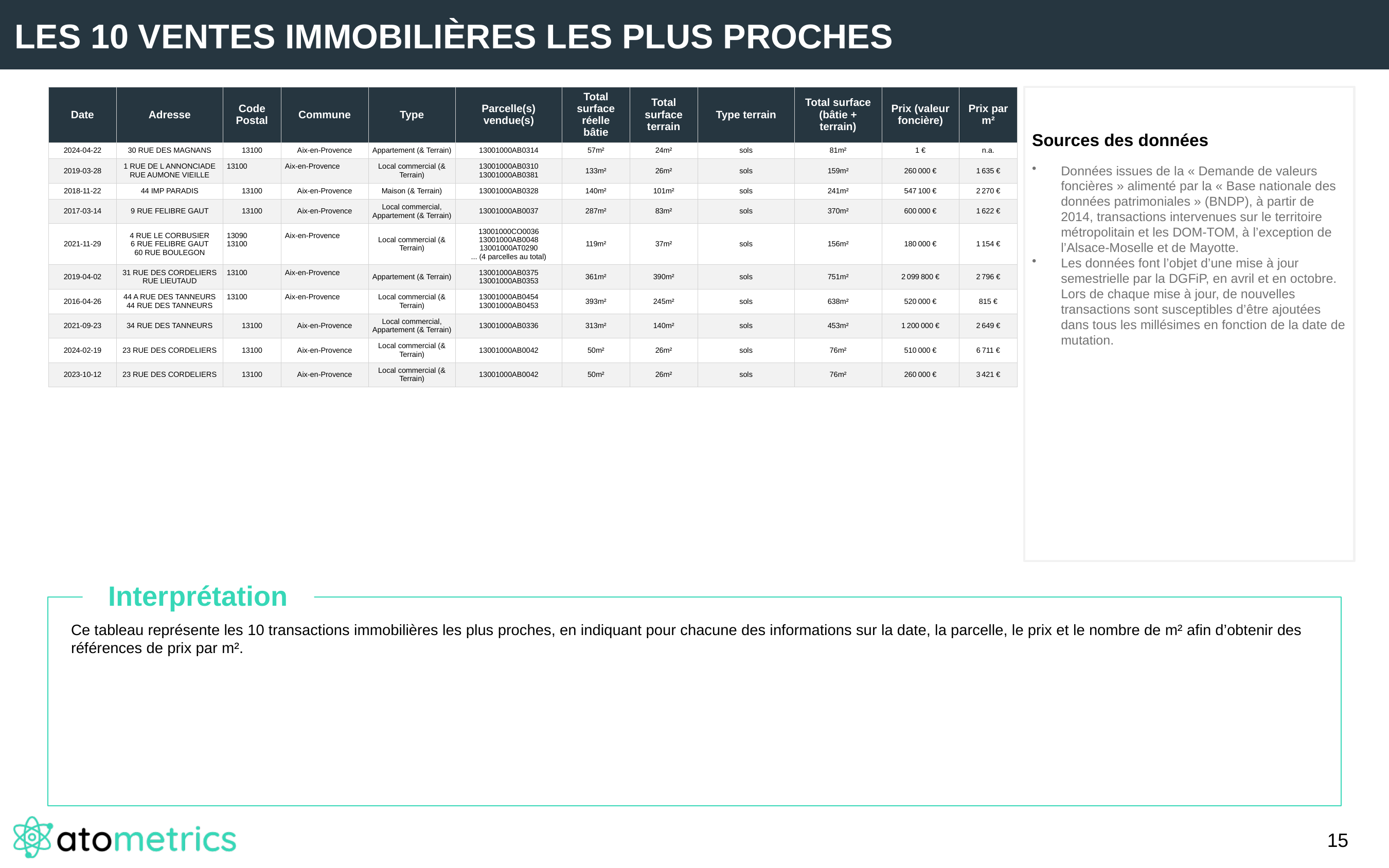

LES 10 VENTES IMMOBILIÈRES LES PLUS PROCHES
| Date | Adresse | Code Postal | Commune | Type | Parcelle(s) vendue(s) | Total surface réelle bâtie | Total surface terrain | Type terrain | Total surface (bâtie + terrain) | Prix (valeur foncière) | Prix par m² |
| --- | --- | --- | --- | --- | --- | --- | --- | --- | --- | --- | --- |
| 2024-04-22 | 30 RUE DES MAGNANS | 13100 | Aix-en-Provence | Appartement (& Terrain) | 13001000AB0314 | 57m² | 24m² | sols | 81m² | 1 € | n.a. |
| 2019-03-28 | 1 RUE DE L ANNONCIADE RUE AUMONE VIEILLE | 13100 | Aix-en-Provence | Local commercial (& Terrain) | 13001000AB0310 13001000AB0381 | 133m² | 26m² | sols | 159m² | 260 000 € | 1 635 € |
| 2018-11-22 | 44 IMP PARADIS | 13100 | Aix-en-Provence | Maison (& Terrain) | 13001000AB0328 | 140m² | 101m² | sols | 241m² | 547 100 € | 2 270 € |
| 2017-03-14 | 9 RUE FELIBRE GAUT | 13100 | Aix-en-Provence | Local commercial, Appartement (& Terrain) | 13001000AB0037 | 287m² | 83m² | sols | 370m² | 600 000 € | 1 622 € |
| 2021-11-29 | 4 RUE LE CORBUSIER 6 RUE FELIBRE GAUT 60 RUE BOULEGON | 13090 13100 | Aix-en-Provence | Local commercial (& Terrain) | 13001000CO0036 13001000AB0048 13001000AT0290 ... (4 parcelles au total) | 119m² | 37m² | sols | 156m² | 180 000 € | 1 154 € |
| 2019-04-02 | 31 RUE DES CORDELIERS RUE LIEUTAUD | 13100 | Aix-en-Provence | Appartement (& Terrain) | 13001000AB0375 13001000AB0353 | 361m² | 390m² | sols | 751m² | 2 099 800 € | 2 796 € |
| 2016-04-26 | 44 A RUE DES TANNEURS 44 RUE DES TANNEURS | 13100 | Aix-en-Provence | Local commercial (& Terrain) | 13001000AB0454 13001000AB0453 | 393m² | 245m² | sols | 638m² | 520 000 € | 815 € |
| 2021-09-23 | 34 RUE DES TANNEURS | 13100 | Aix-en-Provence | Local commercial, Appartement (& Terrain) | 13001000AB0336 | 313m² | 140m² | sols | 453m² | 1 200 000 € | 2 649 € |
| 2024-02-19 | 23 RUE DES CORDELIERS | 13100 | Aix-en-Provence | Local commercial (& Terrain) | 13001000AB0042 | 50m² | 26m² | sols | 76m² | 510 000 € | 6 711 € |
| 2023-10-12 | 23 RUE DES CORDELIERS | 13100 | Aix-en-Provence | Local commercial (& Terrain) | 13001000AB0042 | 50m² | 26m² | sols | 76m² | 260 000 € | 3 421 € |

Sources des données
Données issues de la « Demande de valeurs foncières » alimenté par la « Base nationale des données patrimoniales » (BNDP), à partir de 2014, transactions intervenues sur le territoire métropolitain et les DOM-TOM, à l’exception de l’Alsace-Moselle et de Mayotte.
Les données font l’objet d’une mise à jour semestrielle par la DGFiP, en avril et en octobre. Lors de chaque mise à jour, de nouvelles transactions sont susceptibles d’être ajoutées dans tous les millésimes en fonction de la date de mutation.
Interprétation
Ce tableau représente les 10 transactions immobilières les plus proches, en indiquant pour chacune des informations sur la date, la parcelle, le prix et le nombre de m² afin d’obtenir des références de prix par m².
15